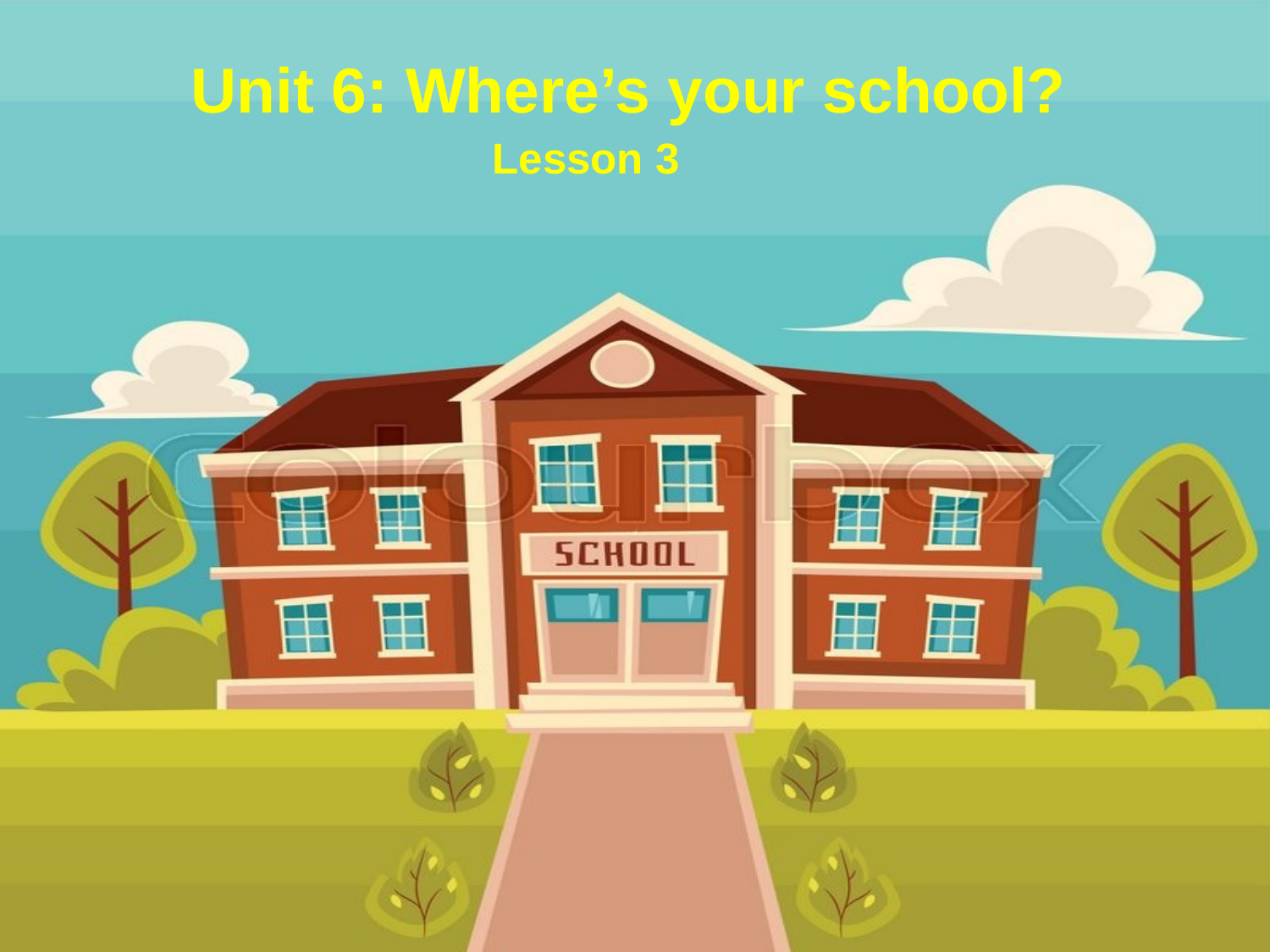

# Unit 6: Where’s your school? Lesson 3